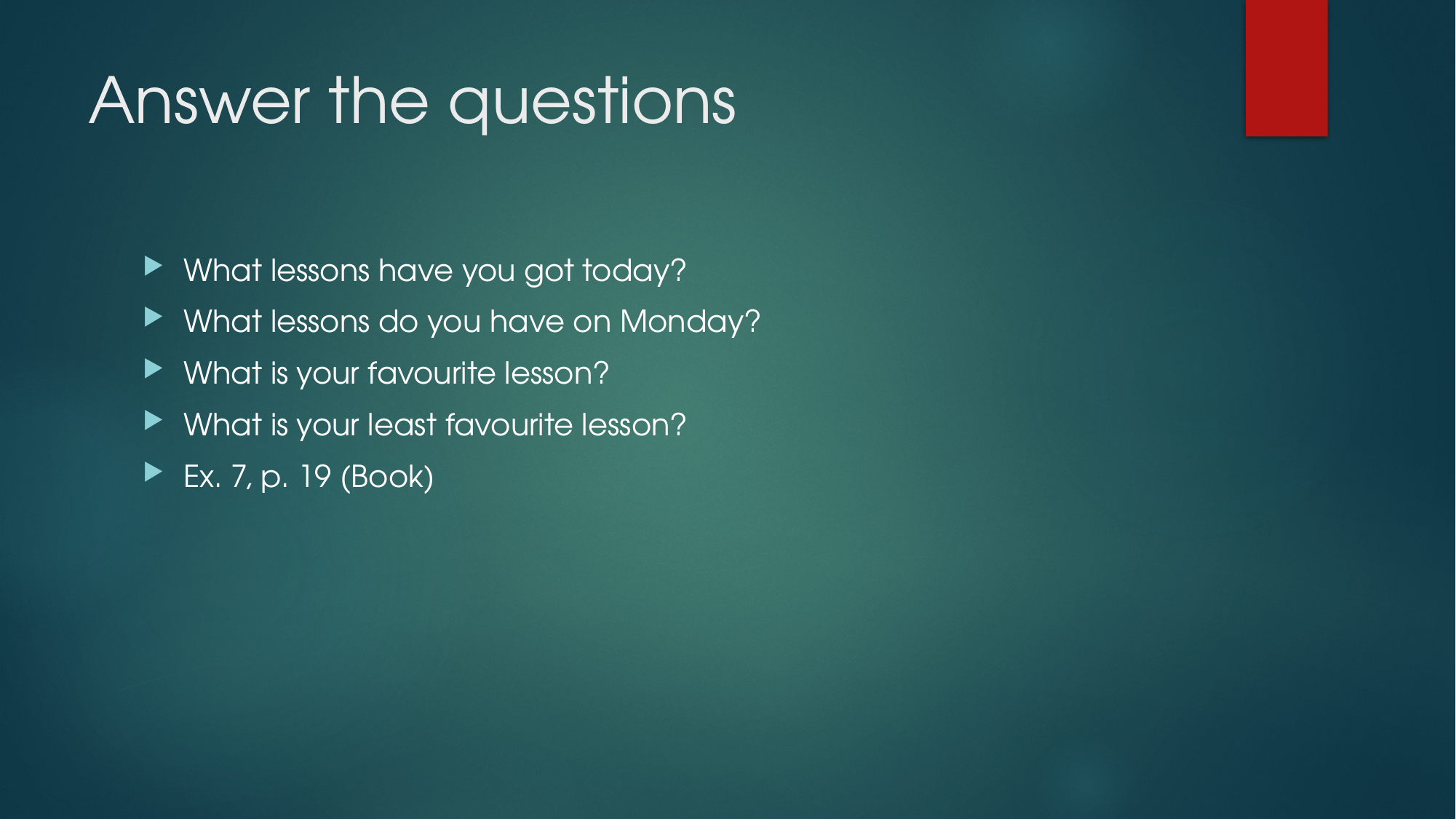

# Answer the questions
What lessons have you got today?
What lessons do you have on Monday?
What is your favourite lesson?
What is your least favourite lesson?
Ex. 7, p. 19 (Book)